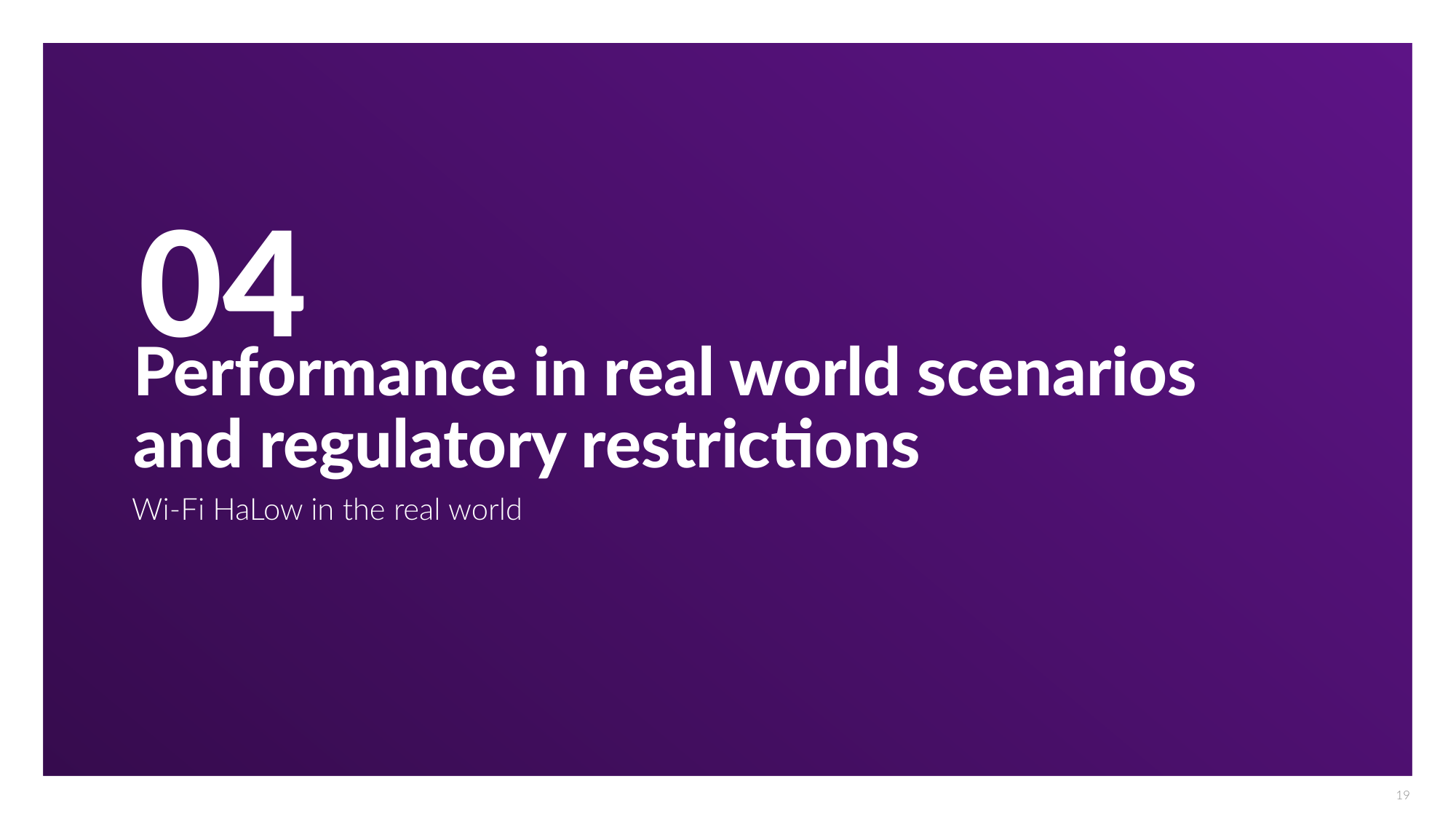

04
# Performance in real world scenarios and regulatory restrictions
Wi-Fi HaLow in the real world
19